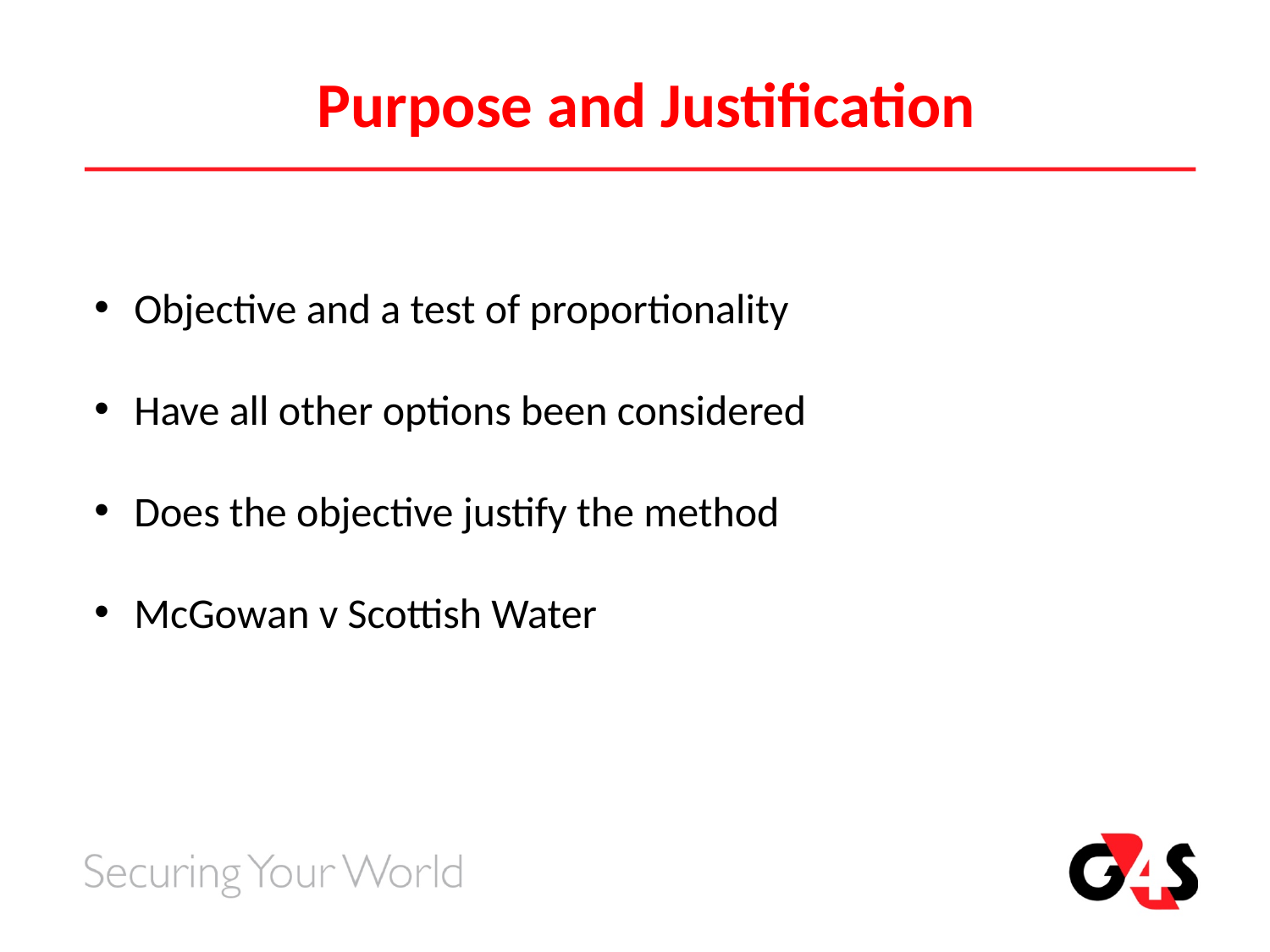

Purpose and Justification

Objective and a test of proportionality

Have all other options been considered

Does the objective justify the method

McGowan v Scottish Water